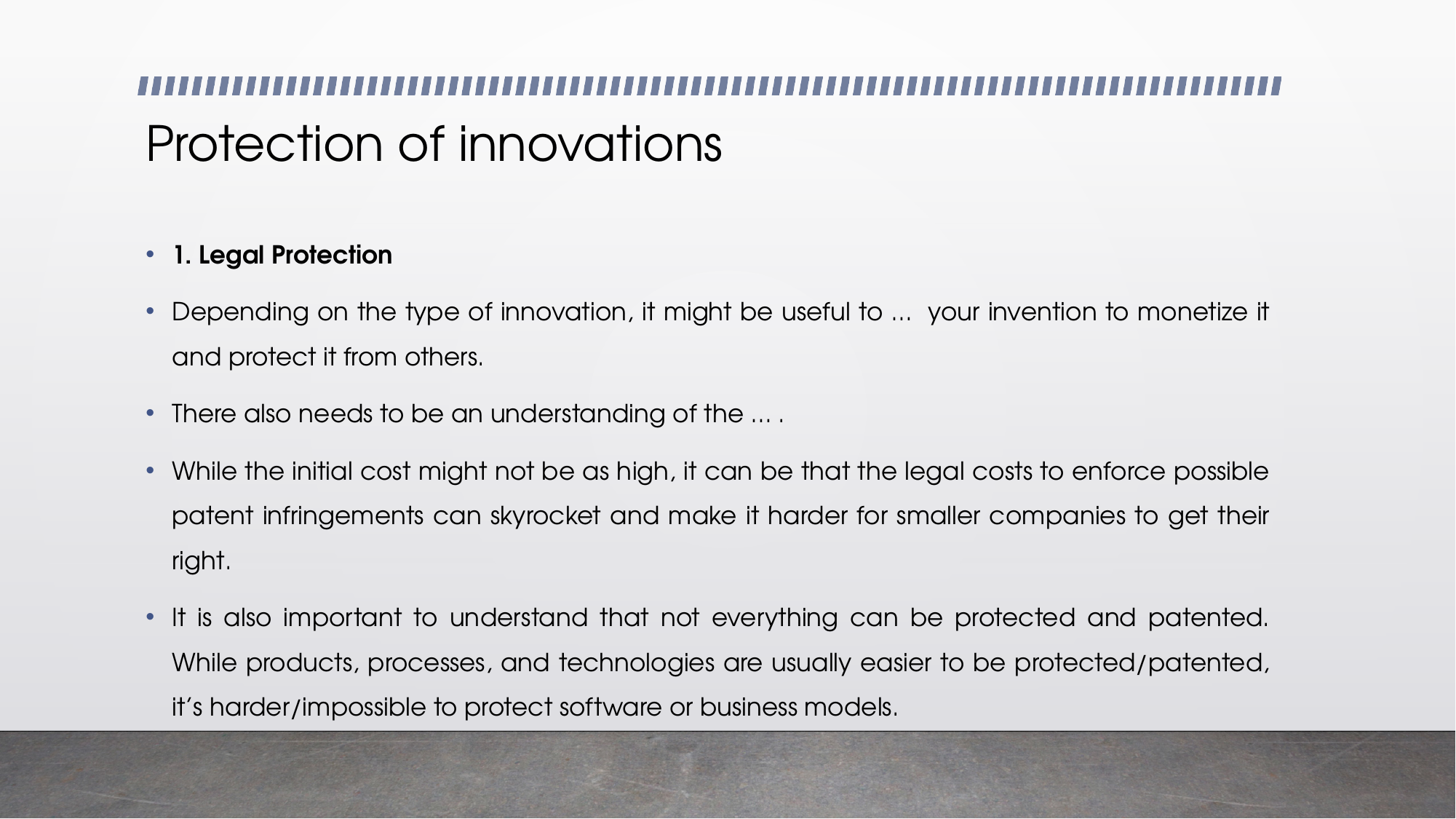

# Protection of innovations
1. Legal Protection
Depending on the type of innovation, it might be useful to …  your invention to monetize it and protect it from others.
There also needs to be an understanding of the … .
While the initial cost might not be as high, it can be that the legal costs to enforce possible patent infringements can skyrocket and make it harder for smaller companies to get their right.
It is also important to understand that not everything can be protected and patented. While products, processes, and technologies are usually easier to be protected/patented, it’s harder/impossible to protect software or business models.